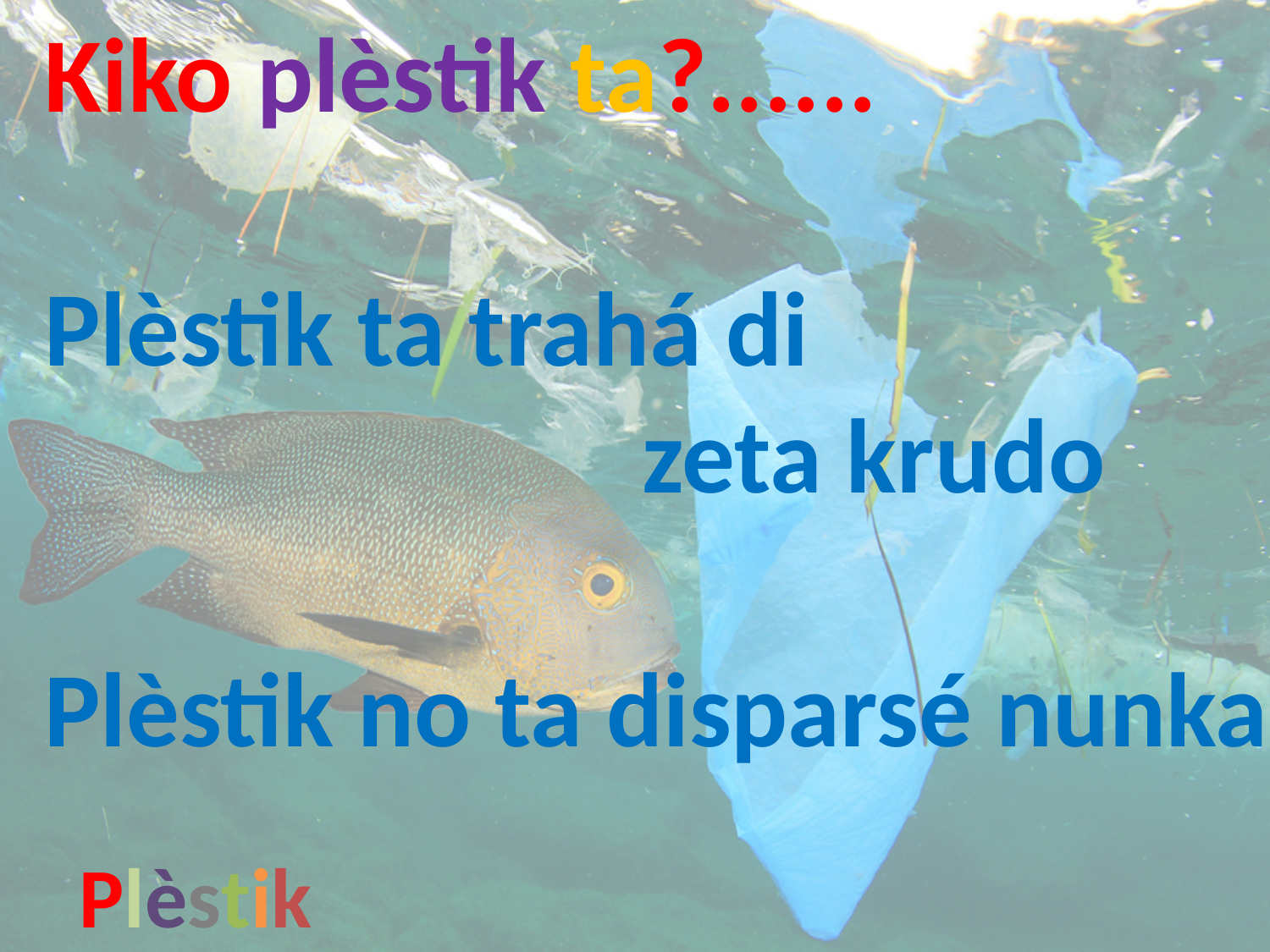

Kiko plèstik ta?......

Plèstik ta trahá di
                         zeta krudo

Plèstik no ta disparsé nunka

Plèstik